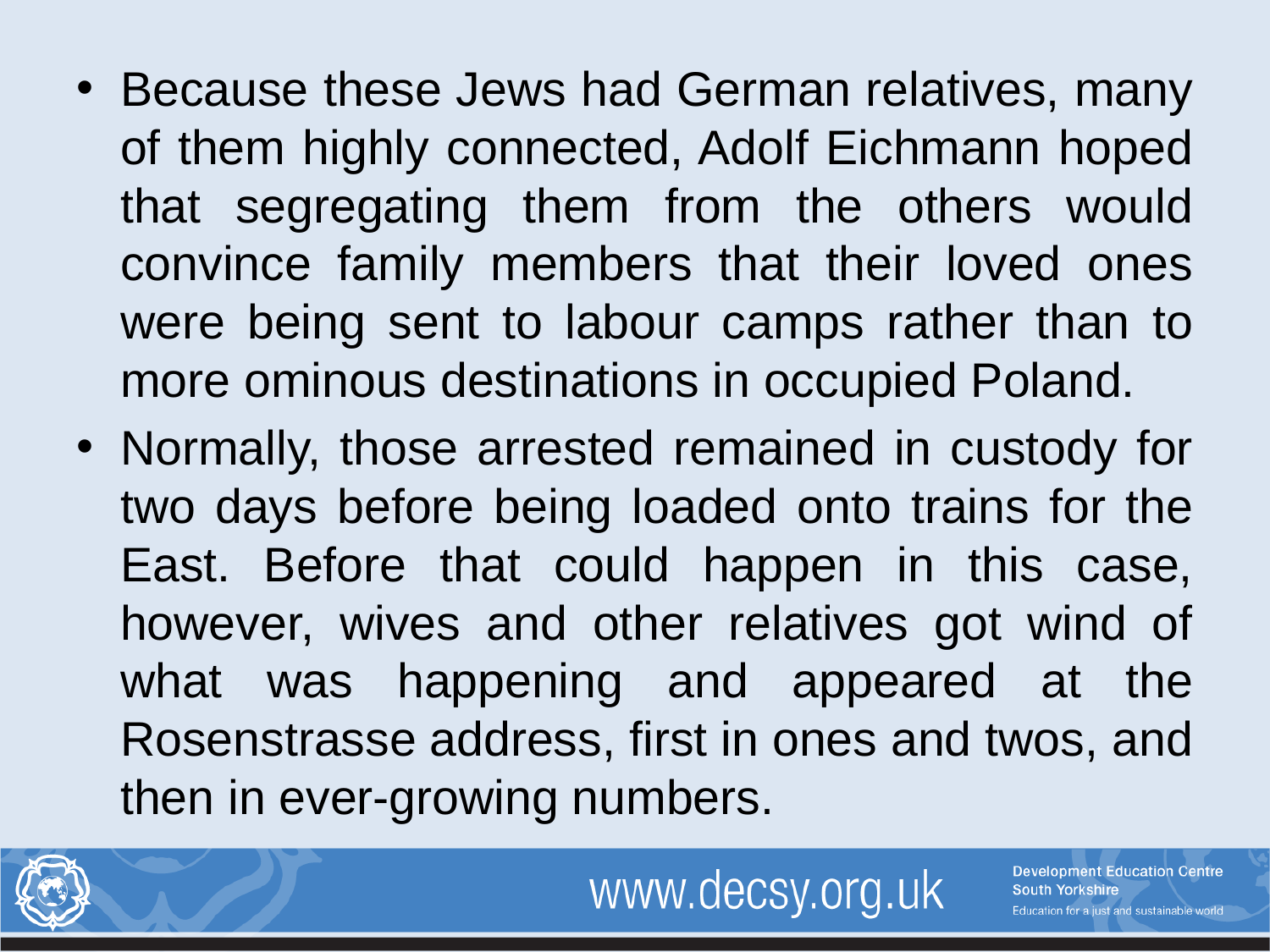

Because these Jews had German relatives, many of them highly connected, Adolf Eichmann hoped that segregating them from the others would convince family members that their loved ones were being sent to labour camps rather than to more ominous destinations in occupied Poland.
Normally, those arrested remained in custody for two days before being loaded onto trains for the East. Before that could happen in this case, however, wives and other relatives got wind of what was happening and appeared at the Rosenstrasse address, first in ones and twos, and then in ever-growing numbers.